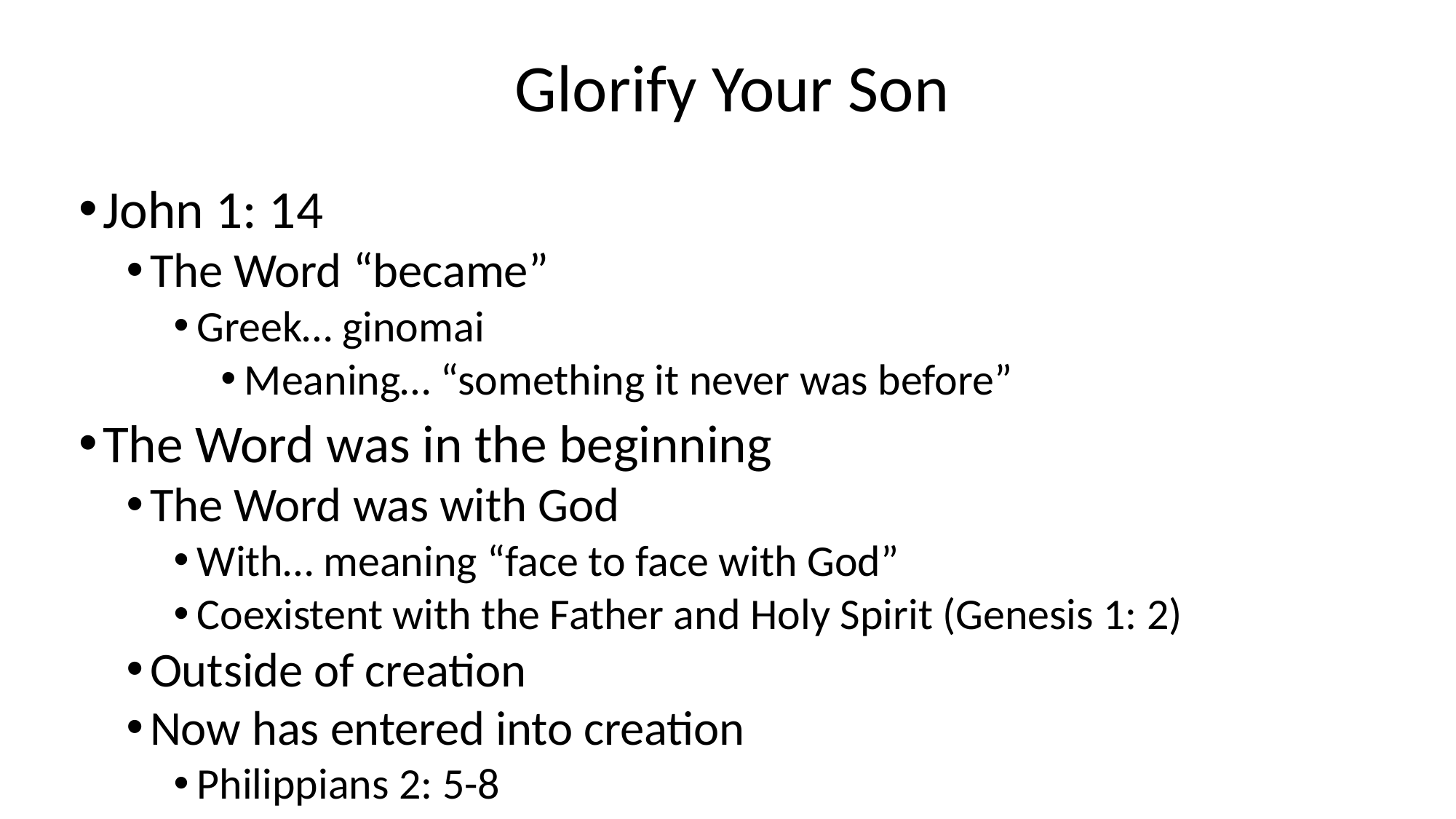

# Glorify Your Son
John 1: 14
The Word “became”
Greek… ginomai
Meaning… “something it never was before”
The Word was in the beginning
The Word was with God
With… meaning “face to face with God”
Coexistent with the Father and Holy Spirit (Genesis 1: 2)
Outside of creation
Now has entered into creation
Philippians 2: 5-8